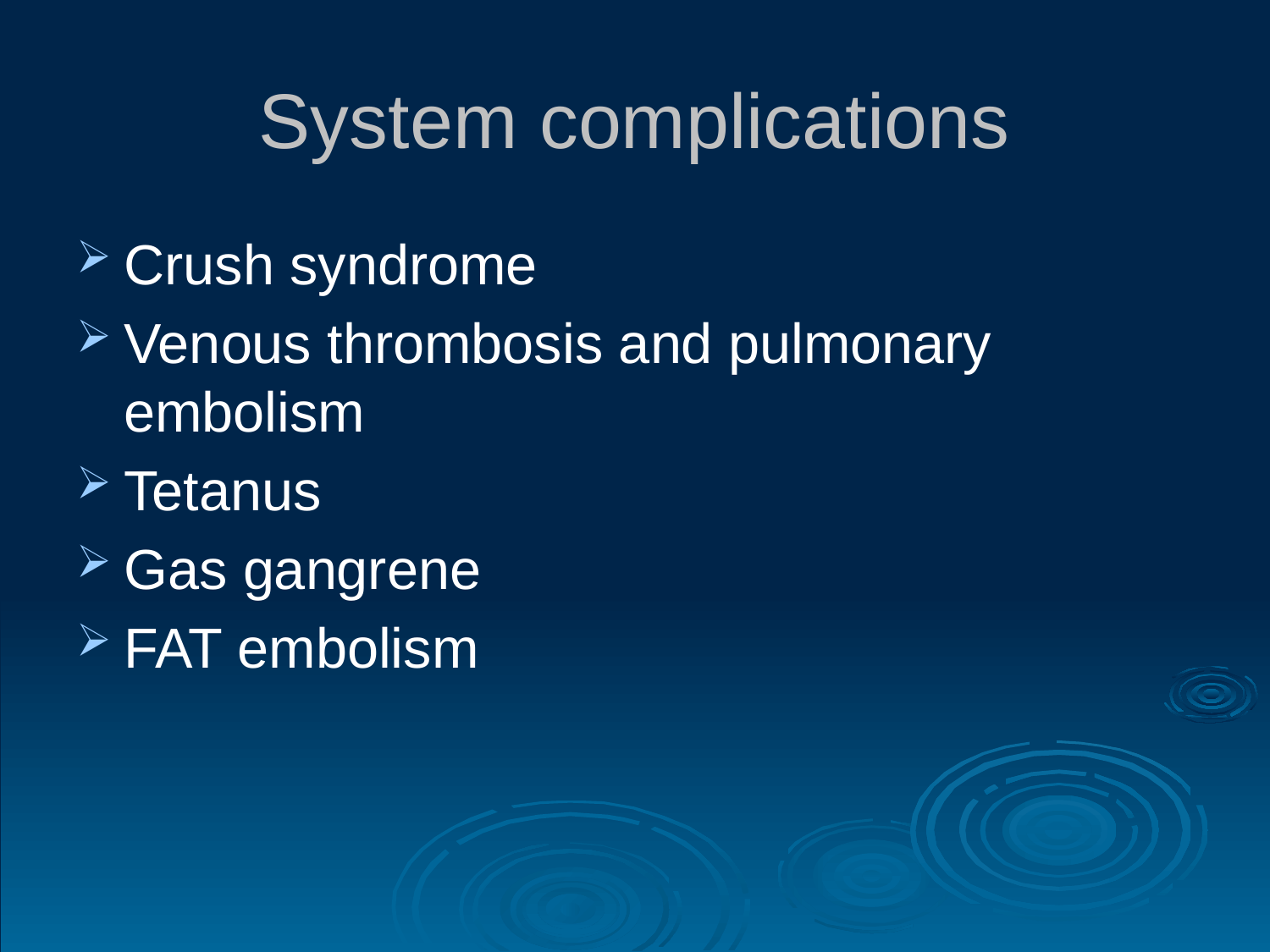

# System complications
Crush syndrome
Venous thrombosis and pulmonary embolism
Tetanus
Gas gangrene
FAT embolism